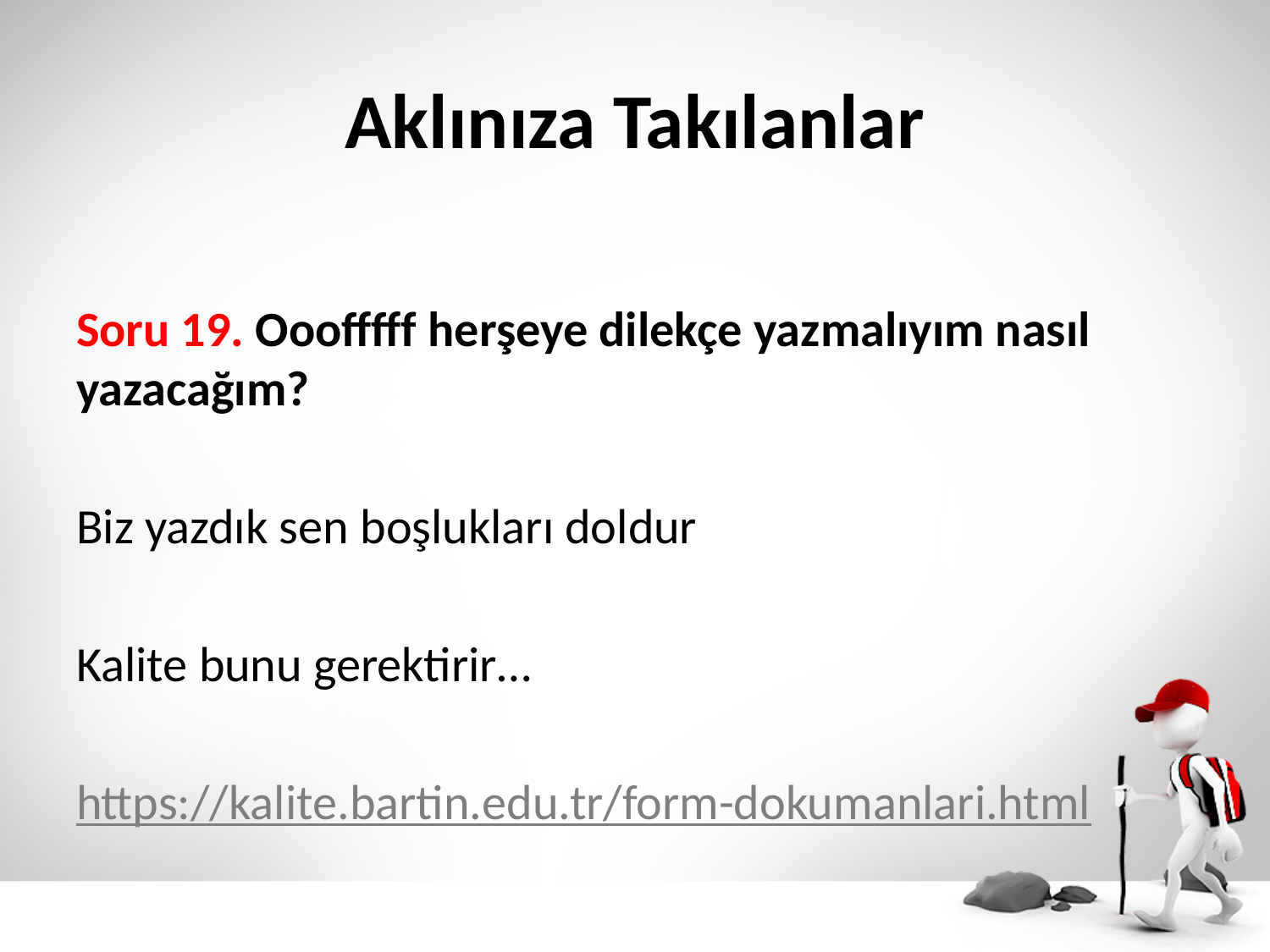

# Aklınıza Takılanlar

Soru 19. Ooofffff herşeye dilekçe yazmalıyım nasıl yazacağım?

Biz yazdık sen boşlukları doldur

Kalite bunu gerektirir…

https://kalite.bartin.edu.tr/form-dokumanlari.html